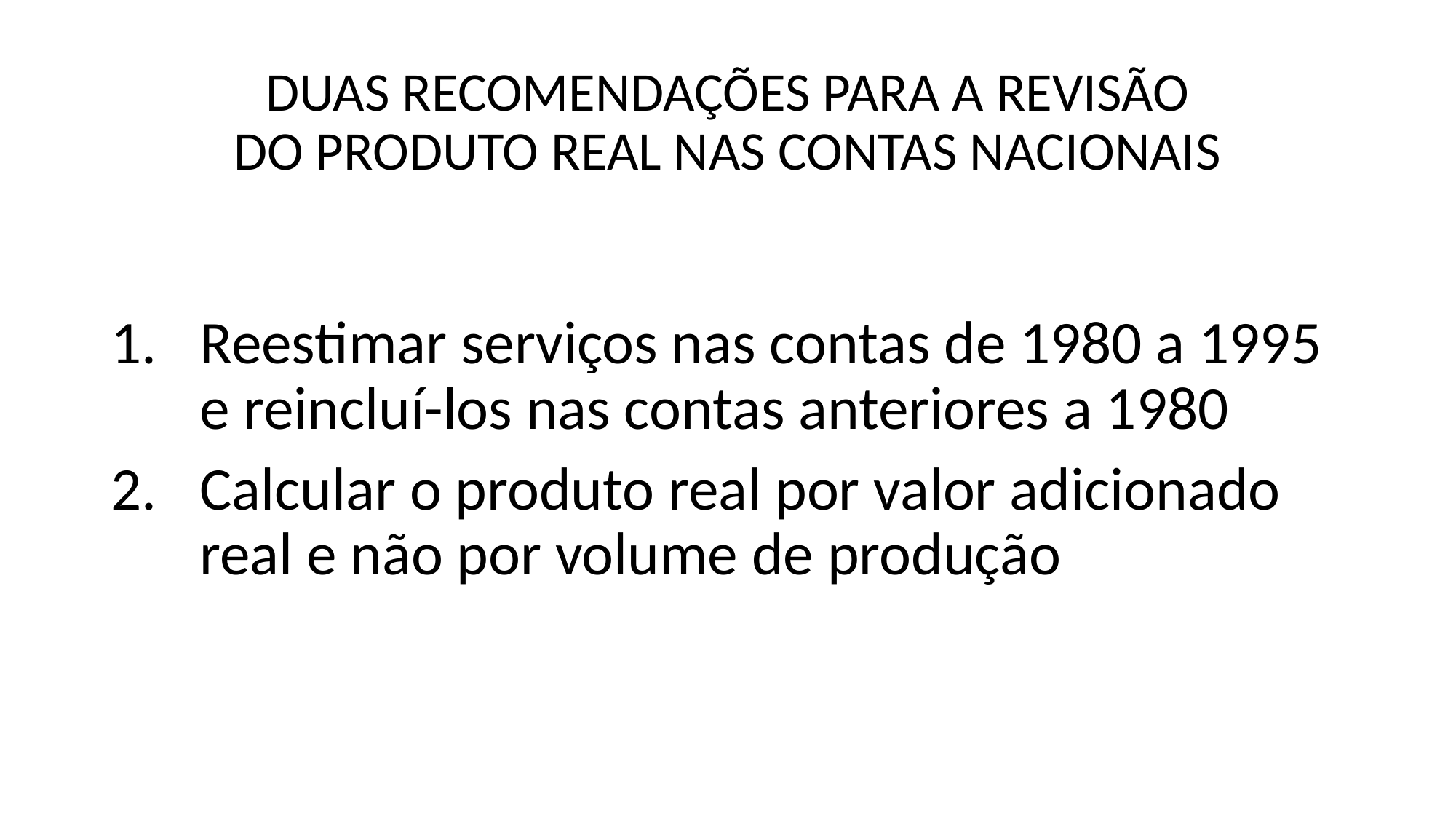

# DUAS RECOMENDAÇÕES PARA A REVISÃO DO PRODUTO REAL NAS CONTAS NACIONAIS

Reestimar serviços nas contas de 1980 a 1995 e reincluí-los nas contas anteriores a 1980
Calcular o produto real por valor adicionado real e não por volume de produção